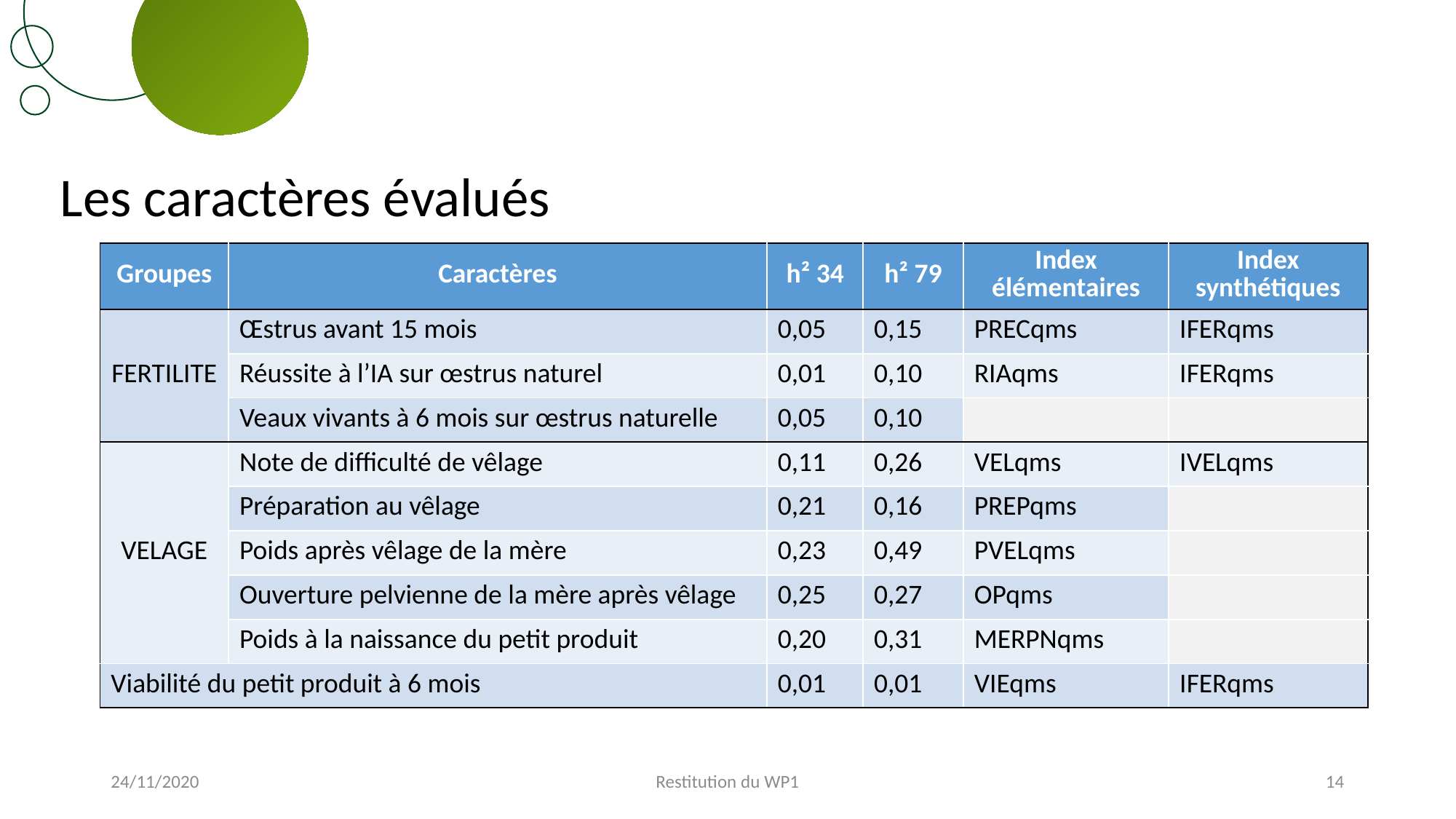

# Les caractères évalués
| Groupes | Caractères | h² 34 | h² 79 | Index élémentaires | Index synthétiques |
| --- | --- | --- | --- | --- | --- |
| FERTILITE | Œstrus avant 15 mois | 0,05 | 0,15 | PRECqms | IFERqms |
|  | Réussite à l’IA sur œstrus naturel | 0,01 | 0,10 | RIAqms | IFERqms |
|  | Veaux vivants à 6 mois sur œstrus naturelle | 0,05 | 0,10 |  |  |
| VELAGE | Note de difficulté de vêlage | 0,11 | 0,26 | VELqms | IVELqms |
|  | Préparation au vêlage | 0,21 | 0,16 | PREPqms |  |
|  | Poids après vêlage de la mère | 0,23 | 0,49 | PVELqms |  |
|  | Ouverture pelvienne de la mère après vêlage | 0,25 | 0,27 | OPqms |  |
|  | Poids à la naissance du petit produit | 0,20 | 0,31 | MERPNqms |  |
| Viabilité du petit produit à 6 mois |  | 0,01 | 0,01 | VIEqms | IFERqms |
24/11/2020
Restitution du WP1
14